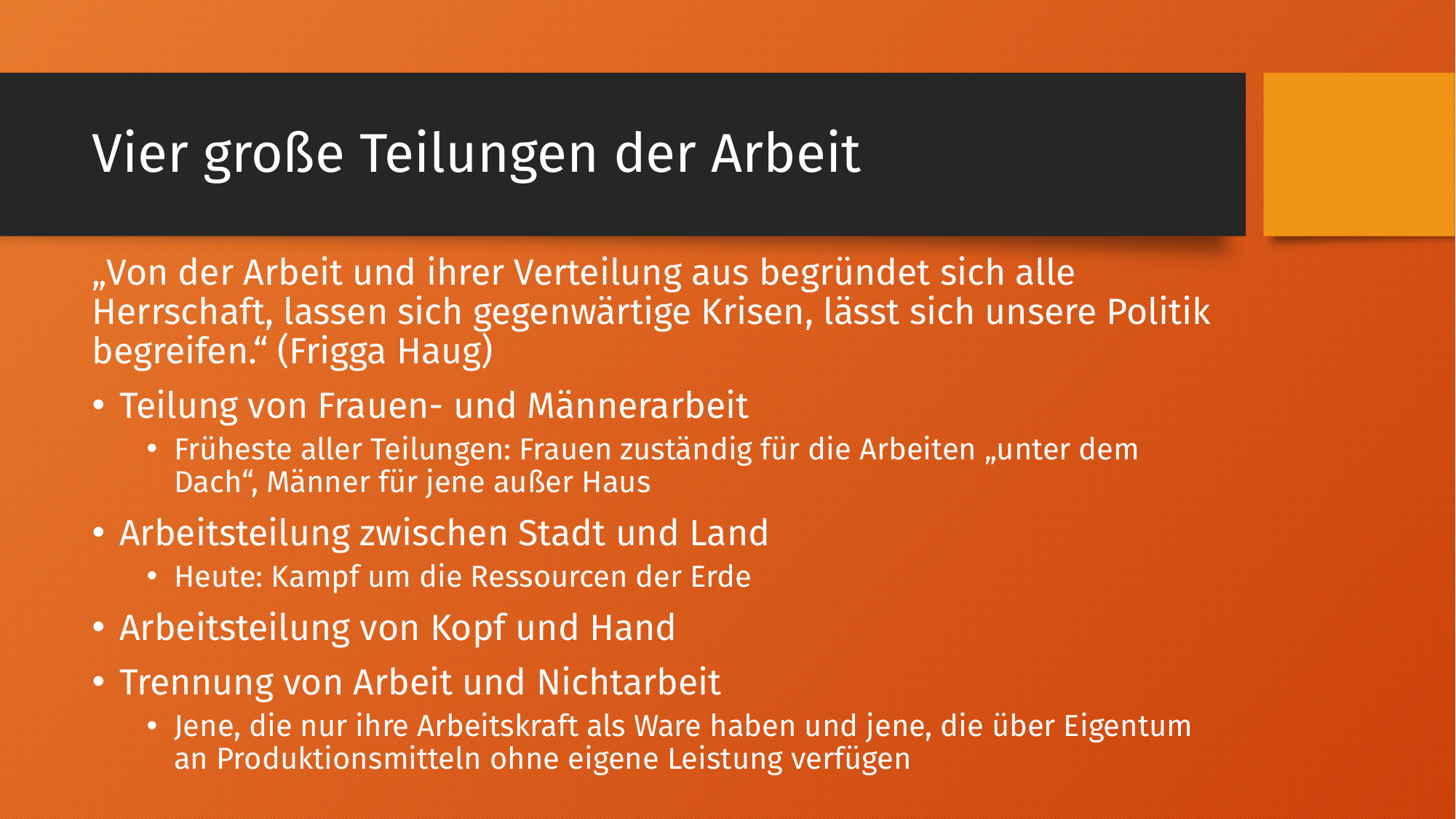

# Vier große Teilungen der Arbeit
„Von der Arbeit und ihrer Verteilung aus begründet sich alle Herrschaft, lassen sich gegenwärtige Krisen, lässt sich unsere Politik begreifen.“ (Frigga Haug)
Teilung von Frauen- und Männerarbeit
Früheste aller Teilungen: Frauen zuständig für die Arbeiten „unter dem Dach“, Männer für jene außer Haus
Arbeitsteilung zwischen Stadt und Land
Heute: Kampf um die Ressourcen der Erde
Arbeitsteilung von Kopf und Hand
Trennung von Arbeit und Nichtarbeit
Jene, die nur ihre Arbeitskraft als Ware haben und jene, die über Eigentum an Produktionsmitteln ohne eigene Leistung verfügen